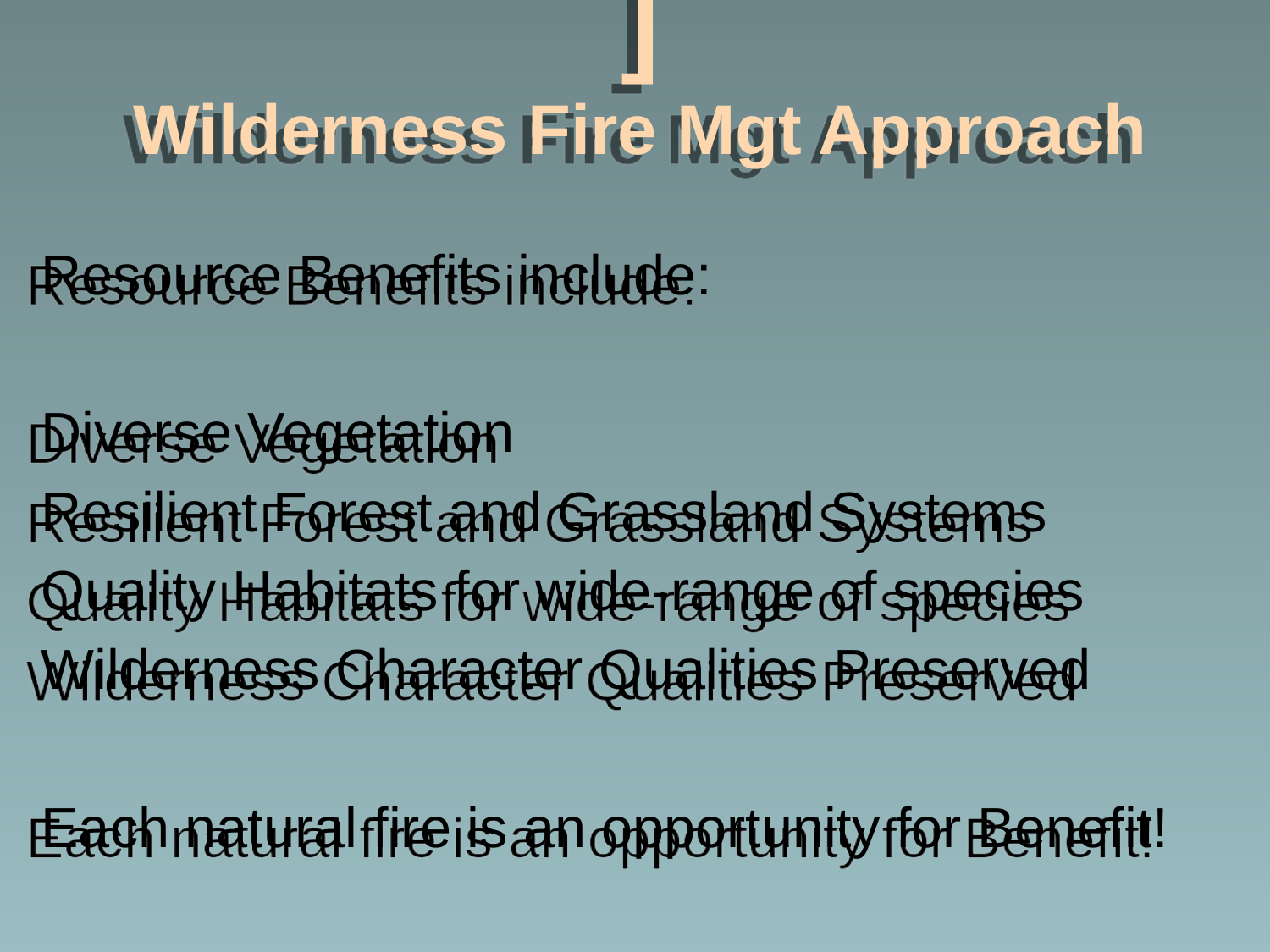

# ] Wilderness Fire Mgt Approach
Resource Benefits include:

Diverse Vegetation
Resilient Forest and Grassland Systems
Quality Habitats for wide-range of species
Wilderness Character Qualities Preserved

Each natural fire is an opportunity for Benefit!